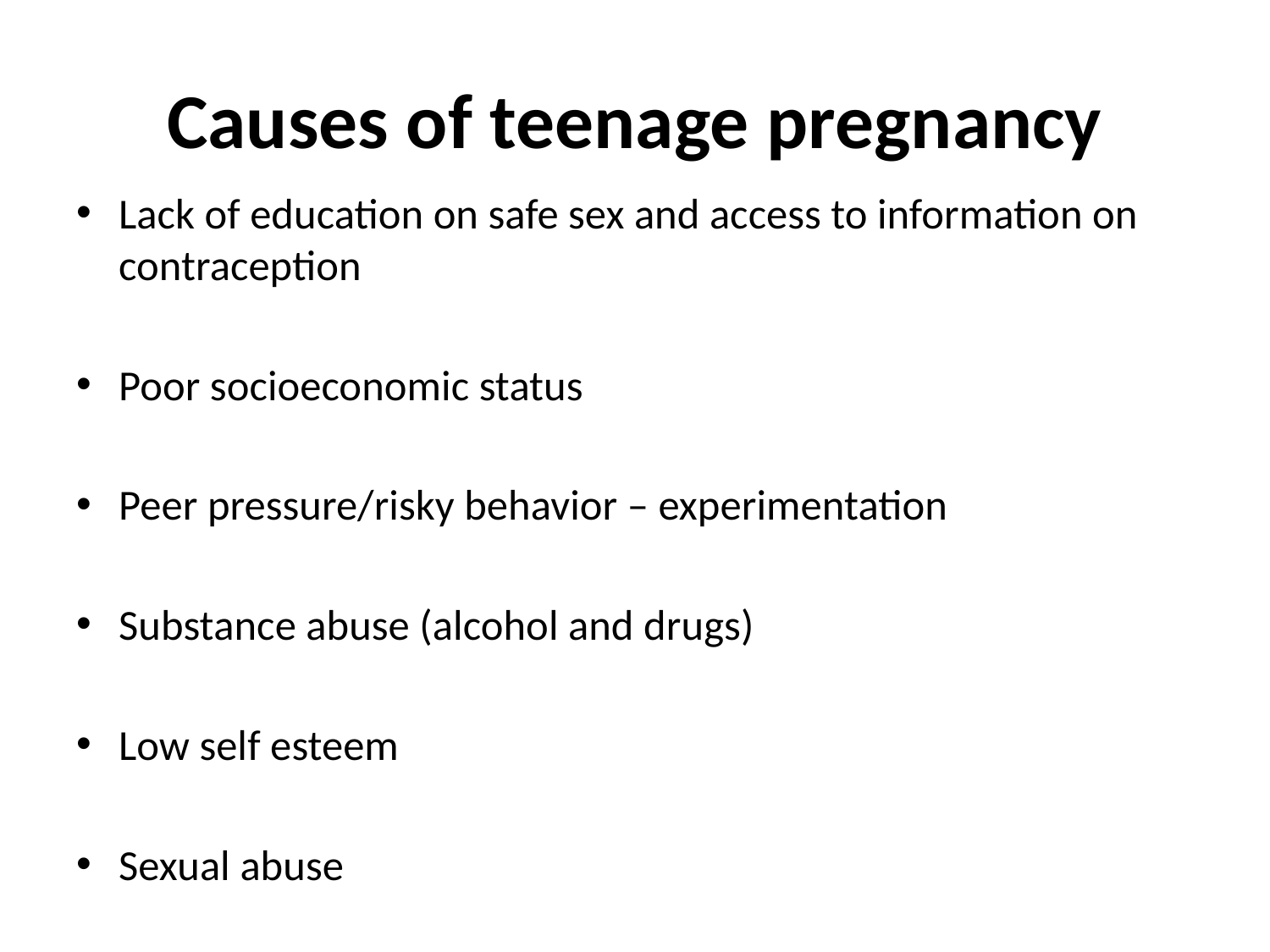

# Causes of teenage pregnancy
Lack of education on safe sex and access to information on contraception

Poor socioeconomic status

Peer pressure/risky behavior – experimentation

Substance abuse (alcohol and drugs)

Low self esteem

Sexual abuse